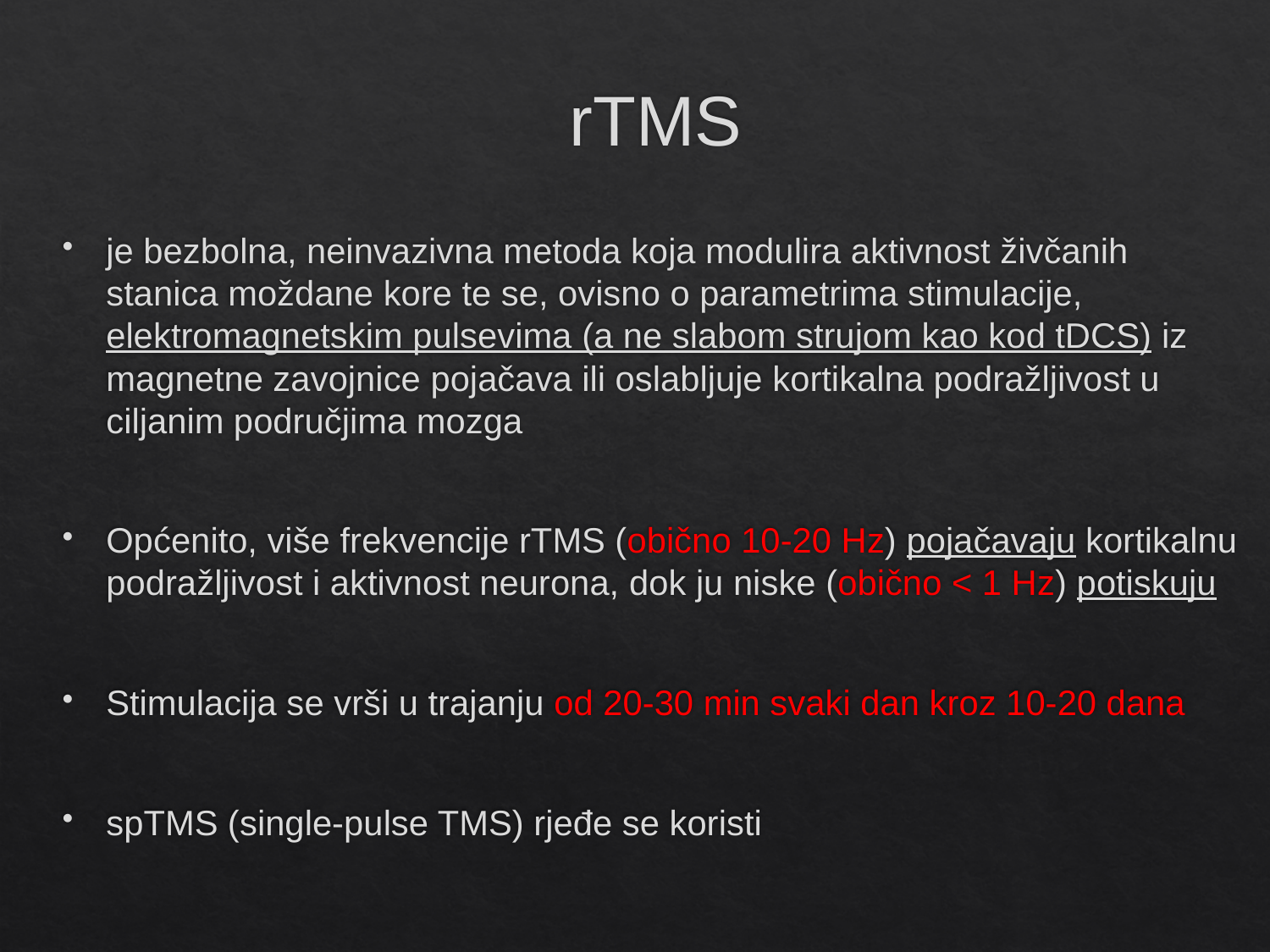

# rTMS
je bezbolna, neinvazivna metoda koja modulira aktivnost živčanih stanica moždane kore te se, ovisno o parametrima stimulacije, elektromagnetskim pulsevima (a ne slabom strujom kao kod tDCS) iz magnetne zavojnice pojačava ili oslabljuje kortikalna podražljivost u ciljanim područjima mozga

Općenito, više frekvencije rTMS (obično 10-20 Hz) pojačavaju kortikalnu podražljivost i aktivnost neurona, dok ju niske (obično < 1 Hz) potiskuju

Stimulacija se vrši u trajanju od 20-30 min svaki dan kroz 10-20 dana

spTMS (single-pulse TMS) rjeđe se koristi